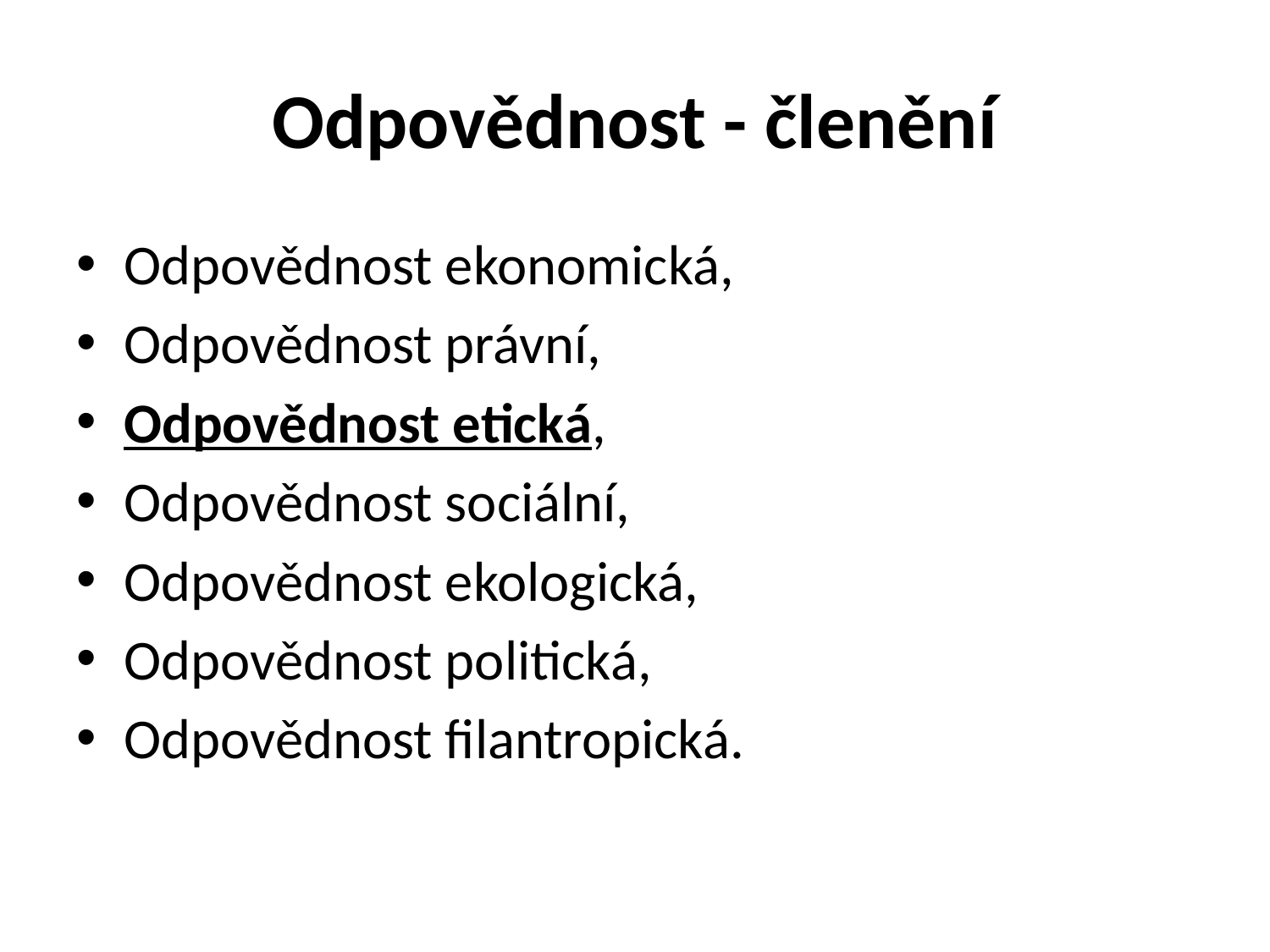

# Odpovědnost - členění
Odpovědnost ekonomická,
Odpovědnost právní,
Odpovědnost etická,
Odpovědnost sociální,
Odpovědnost ekologická,
Odpovědnost politická,
Odpovědnost filantropická.